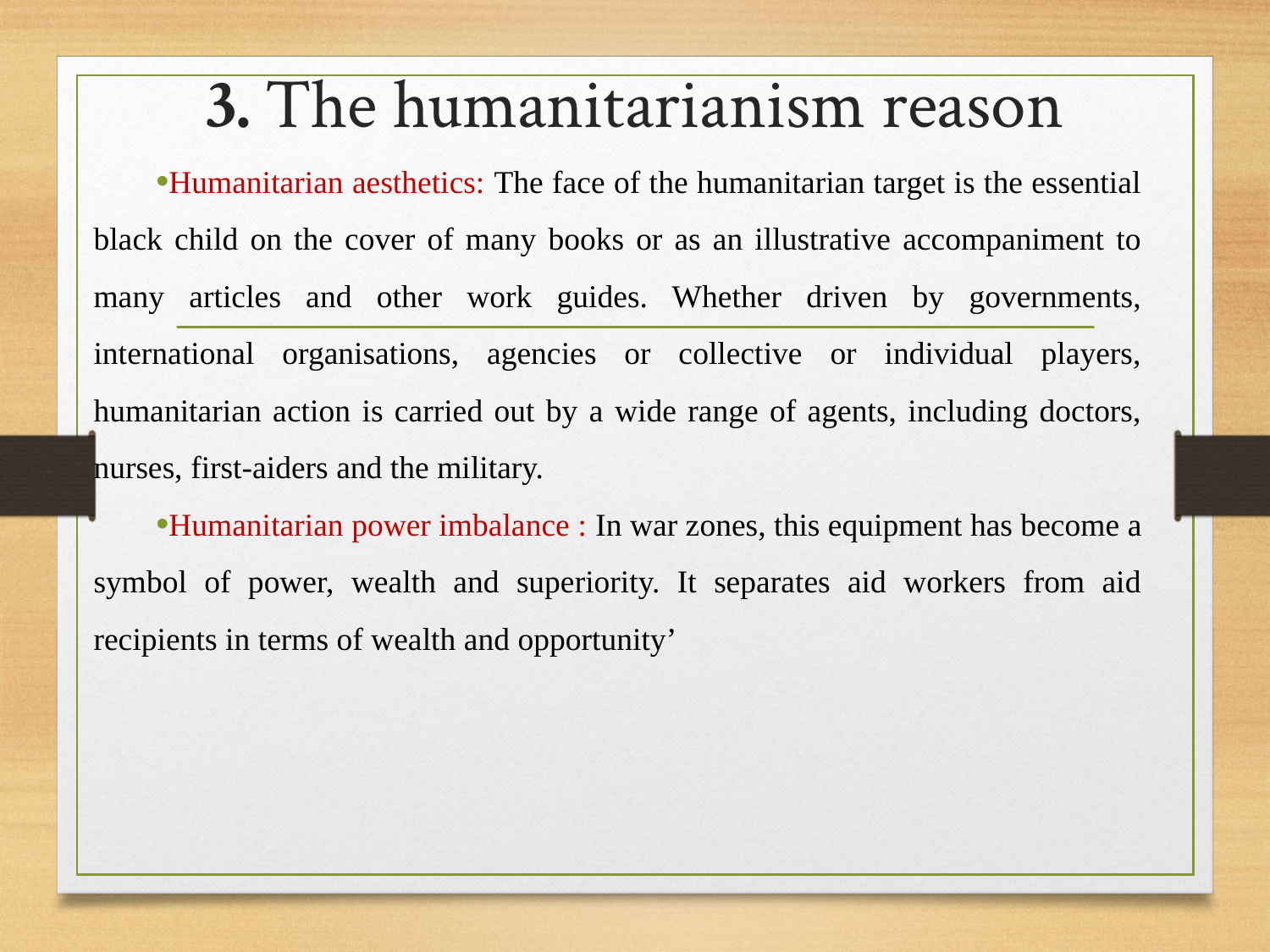

# 3. The humanitarianism reason
Humanitarian aesthetics: The face of the humanitarian target is the essential black child on the cover of many books or as an illustrative accompaniment to many articles and other work guides. Whether driven by governments, international organisations, agencies or collective or individual players, humanitarian action is carried out by a wide range of agents, including doctors, nurses, first-aiders and the military.
Humanitarian power imbalance : In war zones, this equipment has become a symbol of power, wealth and superiority. It separates aid workers from aid recipients in terms of wealth and opportunity’